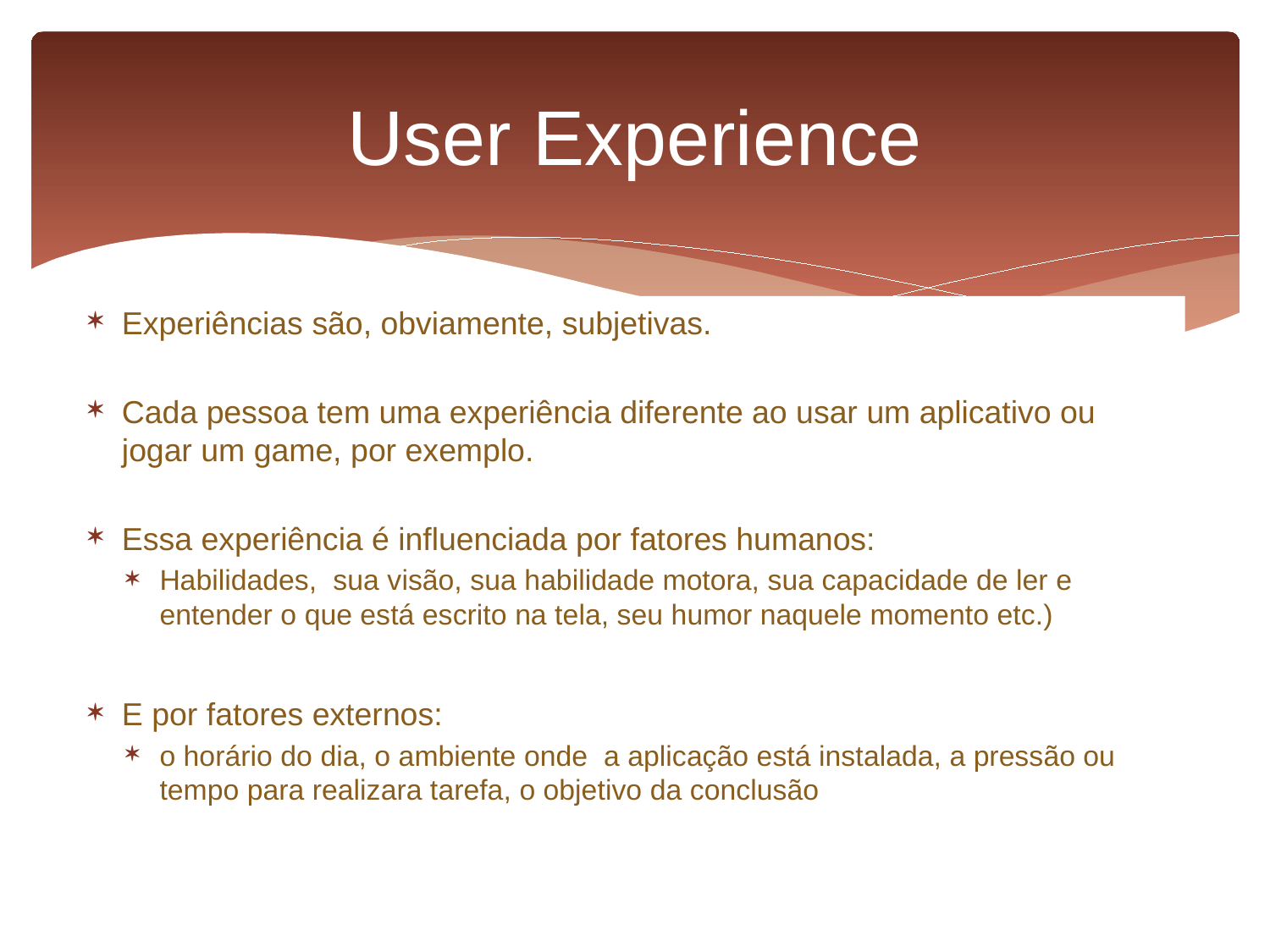

# User Experience
Experiências são, obviamente, subjetivas.

Cada pessoa tem uma experiência diferente ao usar um aplicativo ou jogar um game, por exemplo.

Essa experiência é influenciada por fatores humanos:
Habilidades,  sua visão, sua habilidade motora, sua capacidade de ler e entender o que está escrito na tela, seu humor naquele momento etc.)

E por fatores externos:
o horário do dia, o ambiente onde  a aplicação está instalada, a pressão ou tempo para realizara tarefa, o objetivo da conclusão